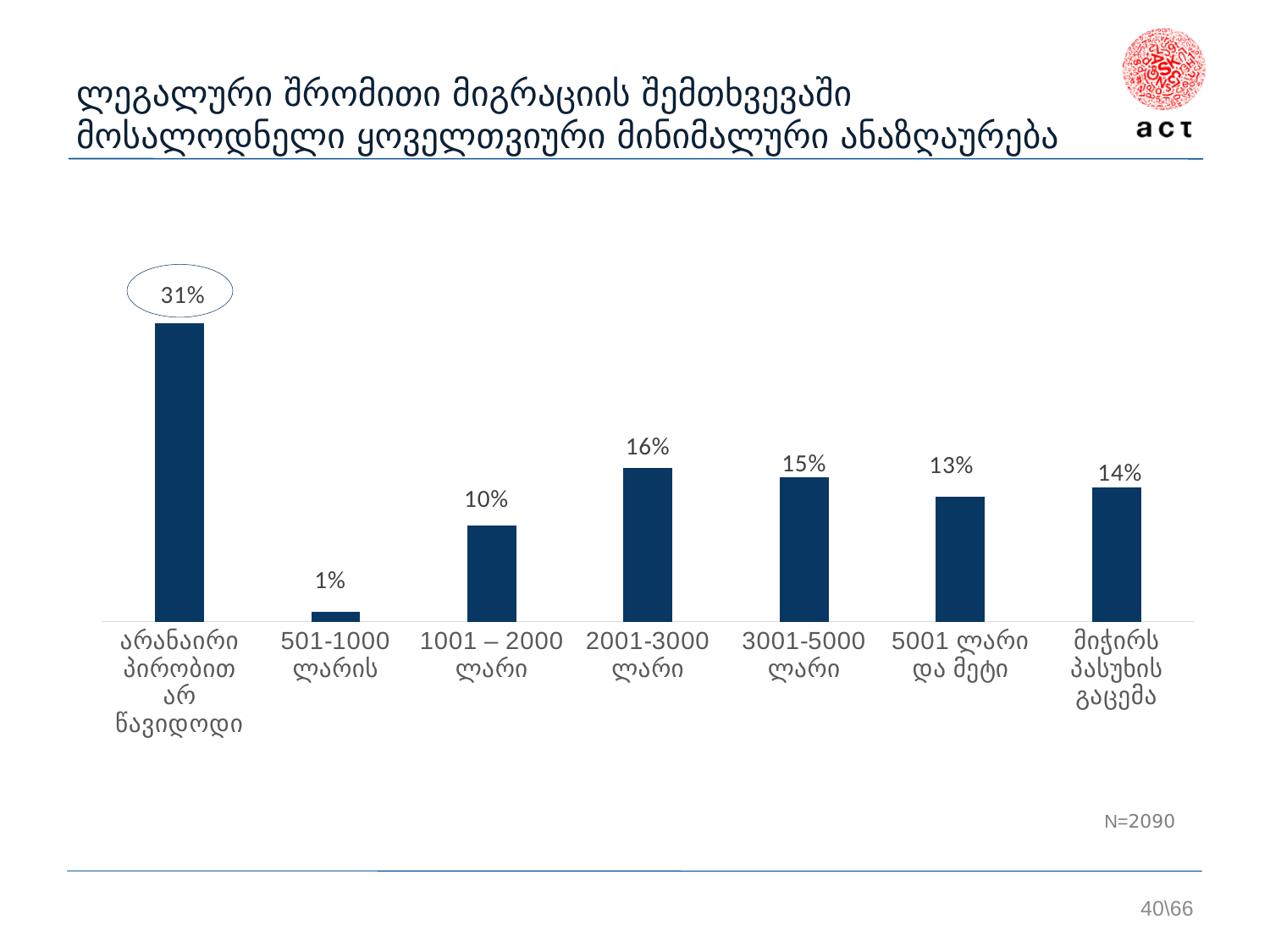

# ლეგალური შრომითი მიგრაციის შემთხვევაში მოსალოდნელი ყოველთვიური მინიმალური ანაზღაურება

### Chart

| Category | ქვეყნები |
|---|---|
| არანაირი პირობით არ წავიდოდი | 0.31 |
| 501-1000 ლარის | 0.01 |
| 1001 – 2000 ლარი | 0.1 |
| 2001-3000 ლარი | 0.16 |
| 3001-5000 ლარი | 0.15 |
| 5001 ლარი და მეტი | 0.13 |
| მიჭირს პასუხის გაცემა | 0.14 |
40\66